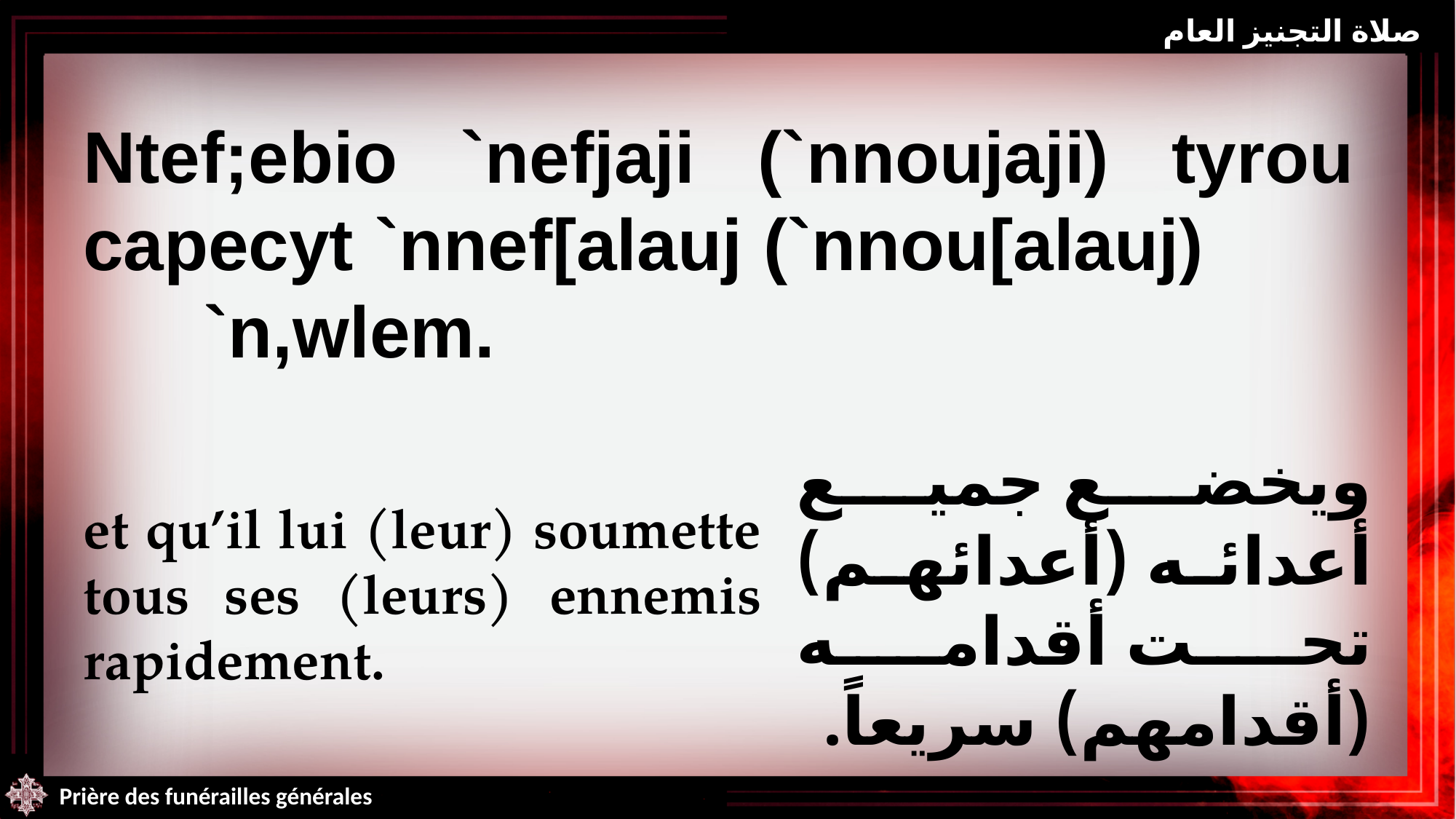

صلاة التجنيز العام
Ntef;ebio `nefjaji (`nnoujaji) tyrou capecyt `nnef[alauj (`nnou[alauj)              `n,wlem.

et qu’il lui (leur) soumette tous ses (leurs) ennemis rapidement.
ويخضع جميع أعدائه (أعدائهم) تحت أقدامه (أقدامهم) سريعاً.
Prière des funérailles générales